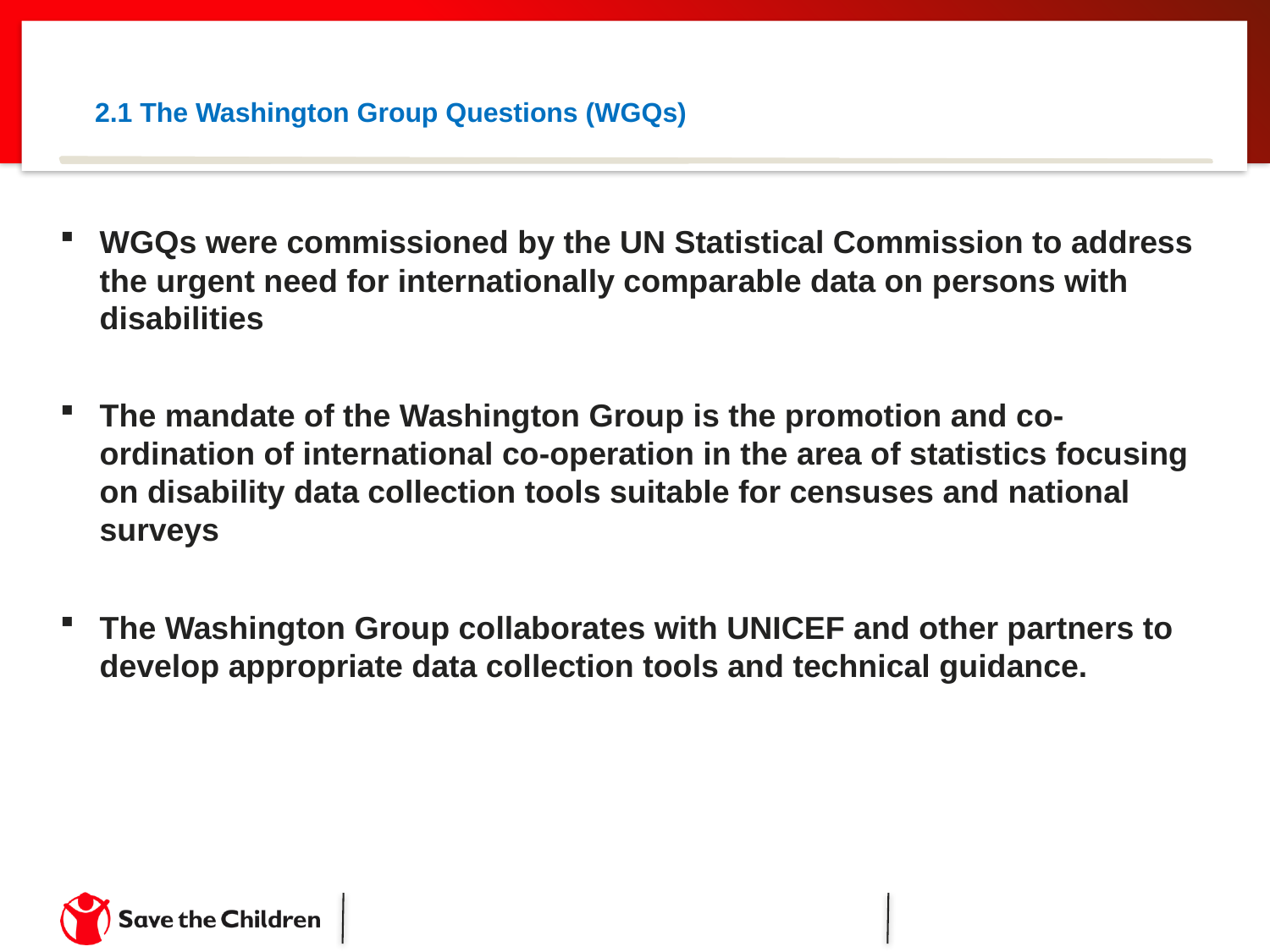

156
# 2.1 The Washington Group Questions (WGQs)
WGQs were commissioned by the UN Statistical Commission to address the urgent need for internationally comparable data on persons with disabilities

The mandate of the Washington Group is the promotion and co-ordination of international co-operation in the area of statistics focusing on disability data collection tools suitable for censuses and national surveys

The Washington Group collaborates with UNICEF and other partners to develop appropriate data collection tools and technical guidance.